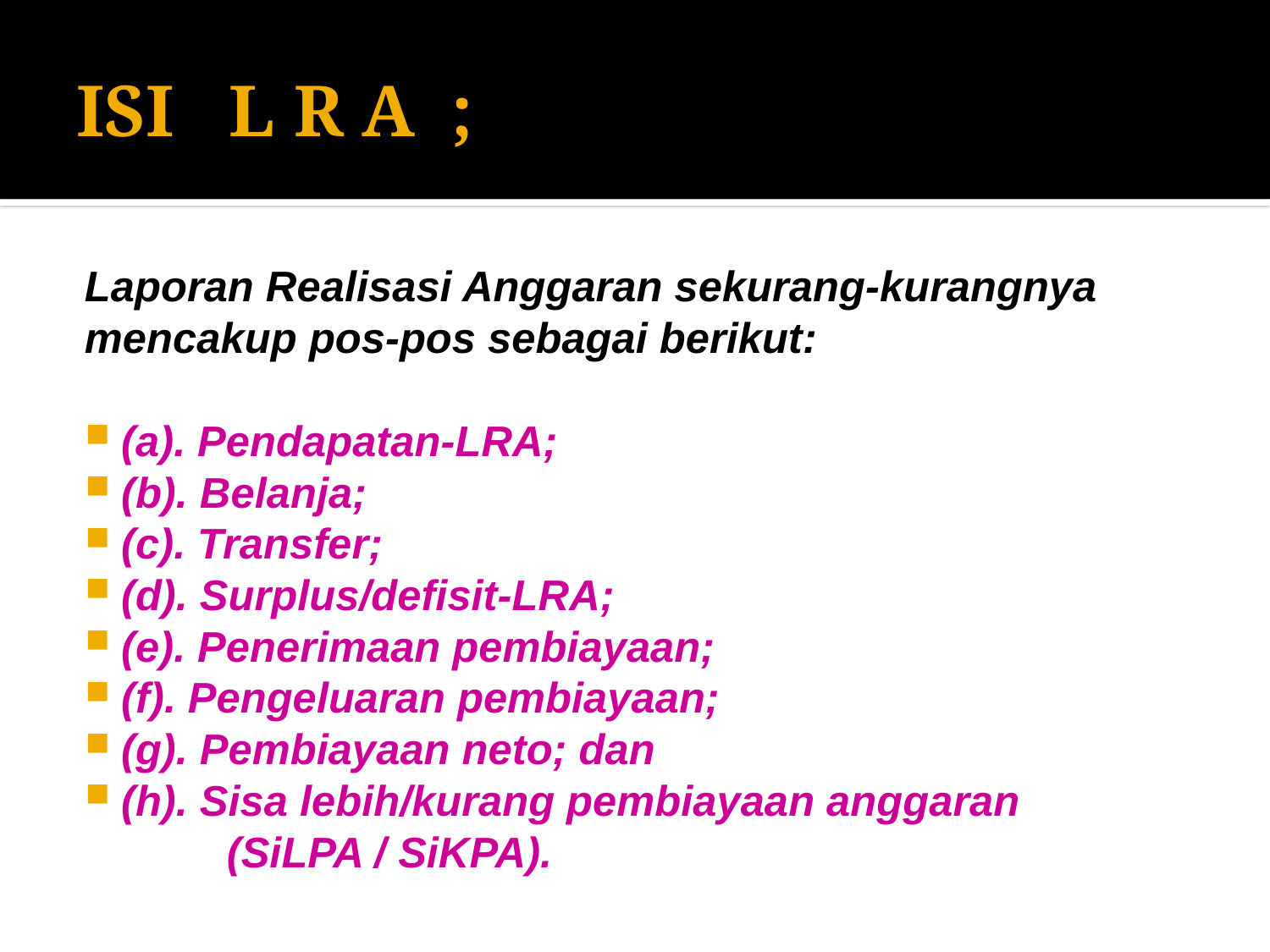

# ISI   L R A  ;
Laporan Realisasi Anggaran sekurang-kurangnya
mencakup pos-pos sebagai berikut:

(a). Pendapatan-LRA;
(b). Belanja;
(c). Transfer;
(d). Surplus/defisit-LRA;
(e). Penerimaan pembiayaan;
(f). Pengeluaran pembiayaan;
(g). Pembiayaan neto; dan
(h). Sisa lebih/kurang pembiayaan anggaran
            (SiLPA / SiKPA).